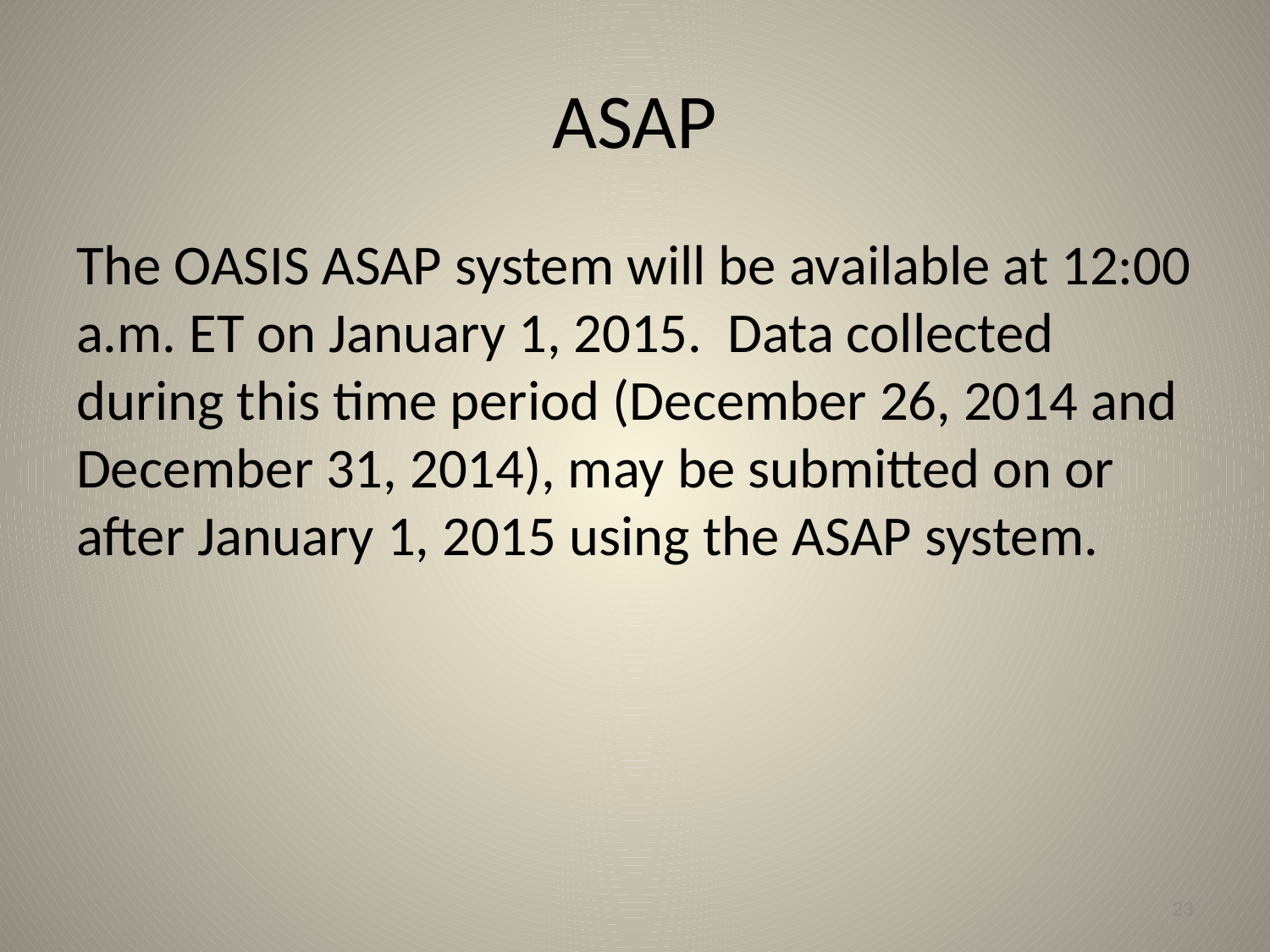

# ASAP
The OASIS ASAP system will be available at 12:00 a.m. ET on January 1, 2015.  Data collected during this time period (December 26, 2014 and December 31, 2014), may be submitted on or after January 1, 2015 using the ASAP system.

23